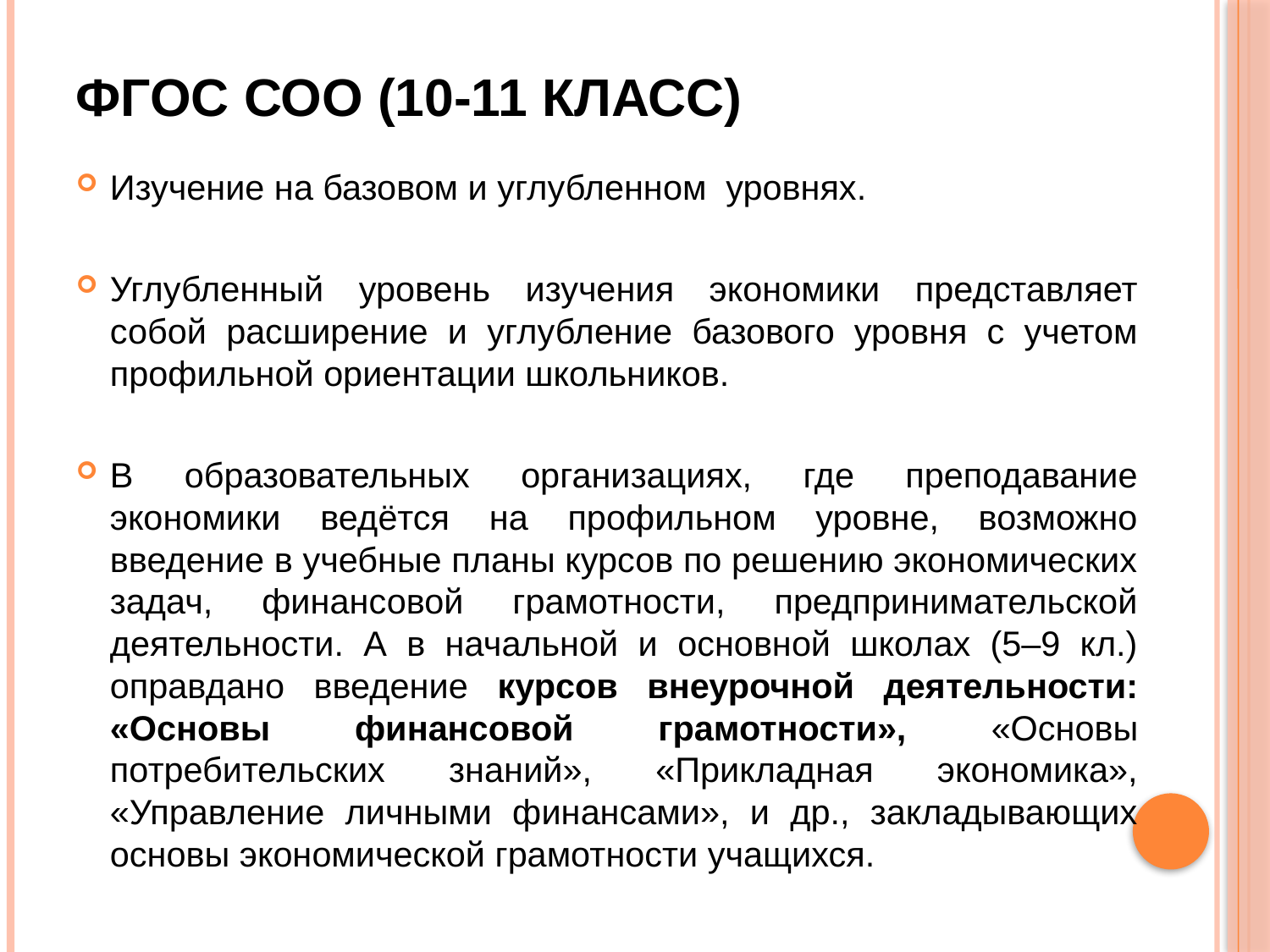

# ФГОС СОО (10-11 класс)
Изучение на базовом и углубленном  уровнях.

Углубленный уровень изучения экономики представляет собой расширение и углубление базового уровня с учетом профильной ориентации школьников.

В образовательных организациях, где преподавание экономики ведётся на профильном уровне, возможно введение в учебные планы курсов по решению экономических задач, финансовой грамотности, предпринимательской деятельности. А в начальной и основной школах (5–9 кл.) оправдано введение курсов внеурочной деятельности: «Основы финансовой грамотности», «Основы потребительских знаний», «Прикладная экономика», «Управление личными финансами», и др., закладывающих основы экономической грамотности учащихся.